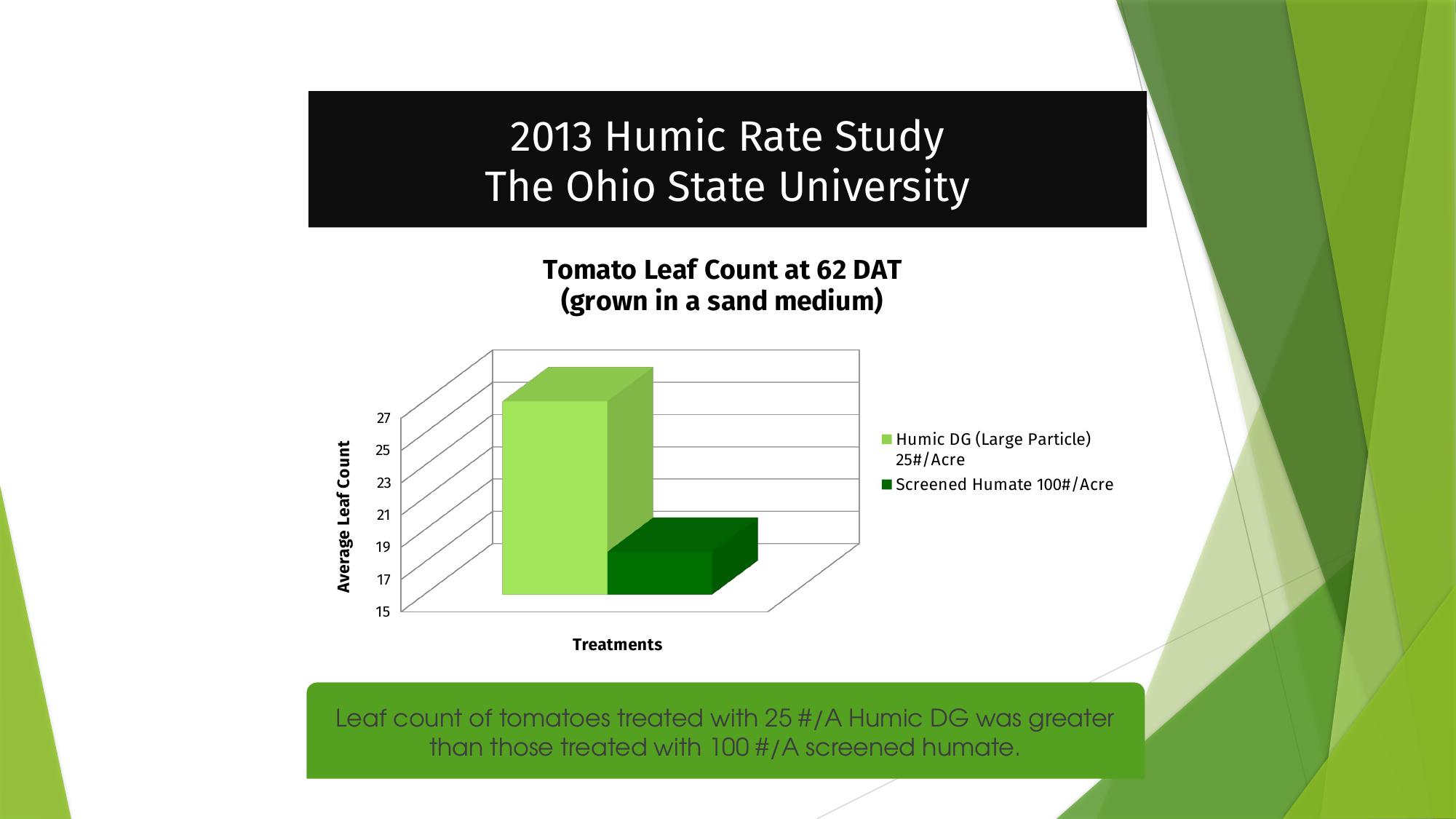

# 2013 Humic Rate Study The Ohio State University

[unsupported chart]

Leaf count of tomatoes treated with 25 #/A Humic DG was greater than those treated with 100 #/A screened humate.
50